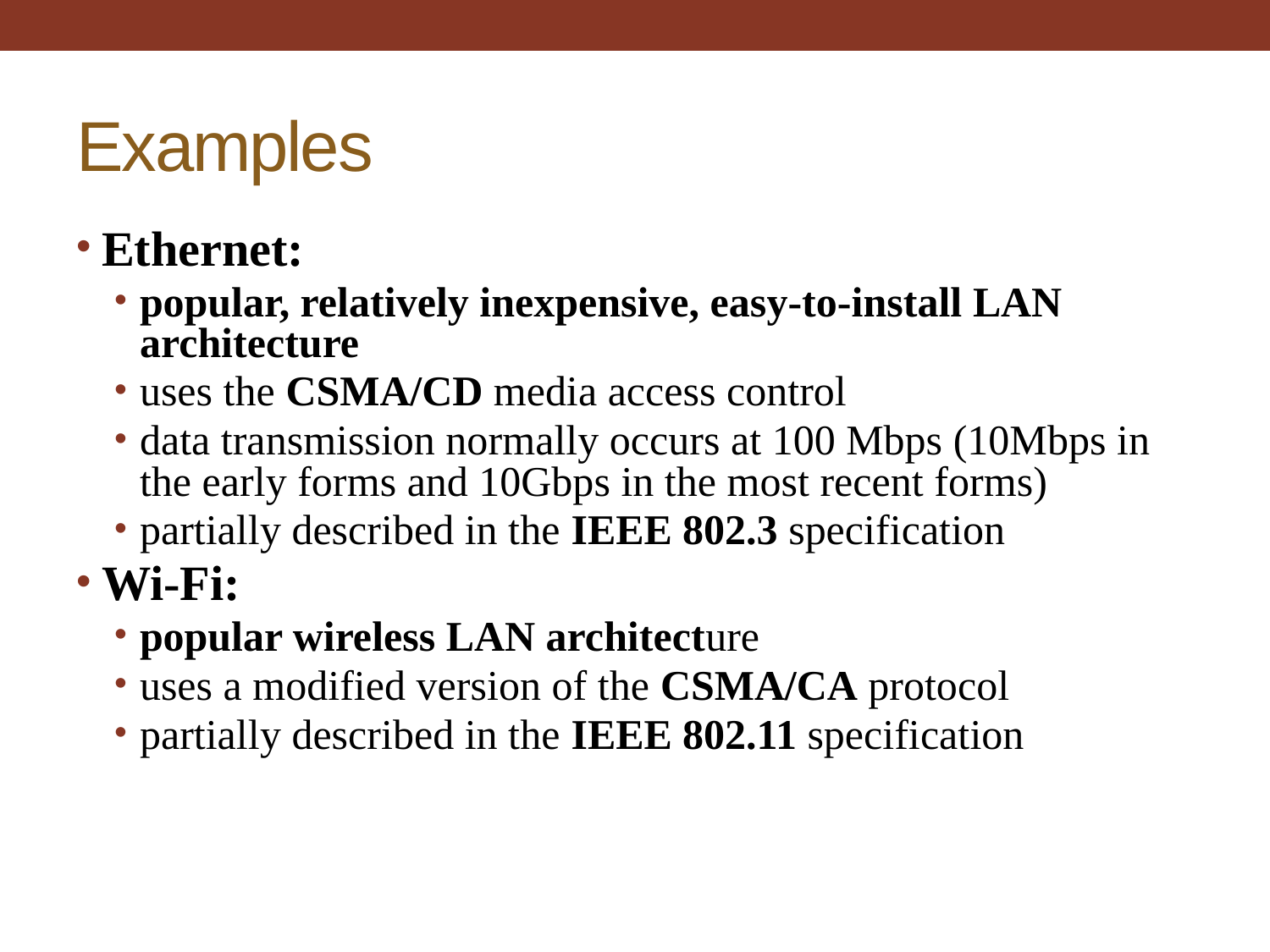

# Examples
Ethernet:
popular, relatively inexpensive, easy-to-install LAN architecture
uses the CSMA/CD media access control
data transmission normally occurs at 100 Mbps (10Mbps in the early forms and 10Gbps in the most recent forms)
partially described in the IEEE 802.3 specification
Wi-Fi:
popular wireless LAN architecture
uses a modified version of the CSMA/CA protocol
partially described in the IEEE 802.11 specification